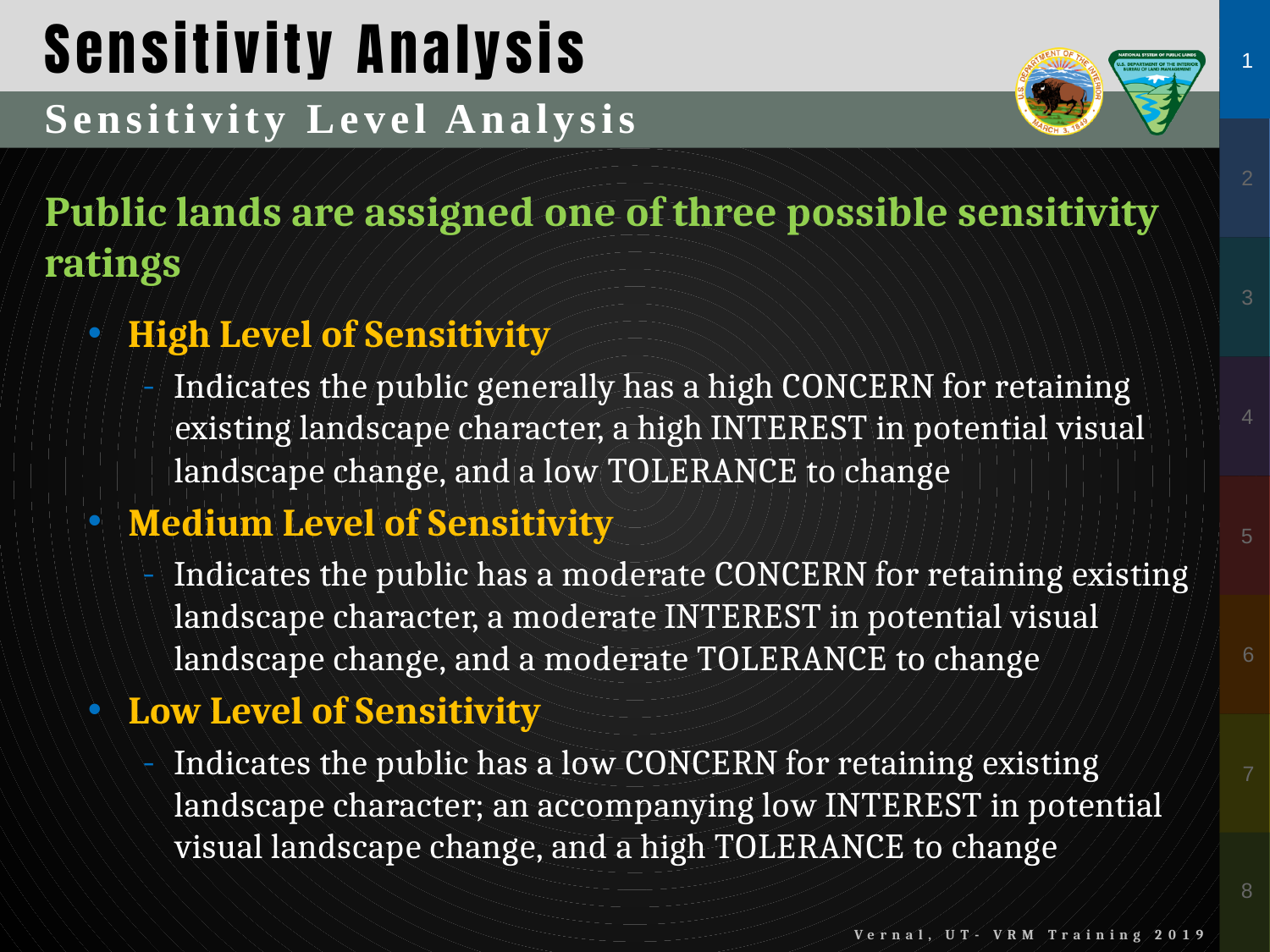

Sensitivity Analysis
Sensitivity Level Analysis
Public lands are assigned one of three possible sensitivity ratings
High Level of Sensitivity
Indicates the public generally has a high CONCERN for retaining existing landscape character, a high INTEREST in potential visual landscape change, and a low TOLERANCE to change
Medium Level of Sensitivity
Indicates the public has a moderate CONCERN for retaining existing landscape character, a moderate INTEREST in potential visual landscape change, and a moderate TOLERANCE to change
Low Level of Sensitivity
Indicates the public has a low CONCERN for retaining existing landscape character; an accompanying low INTEREST in potential visual landscape change, and a high TOLERANCE to change